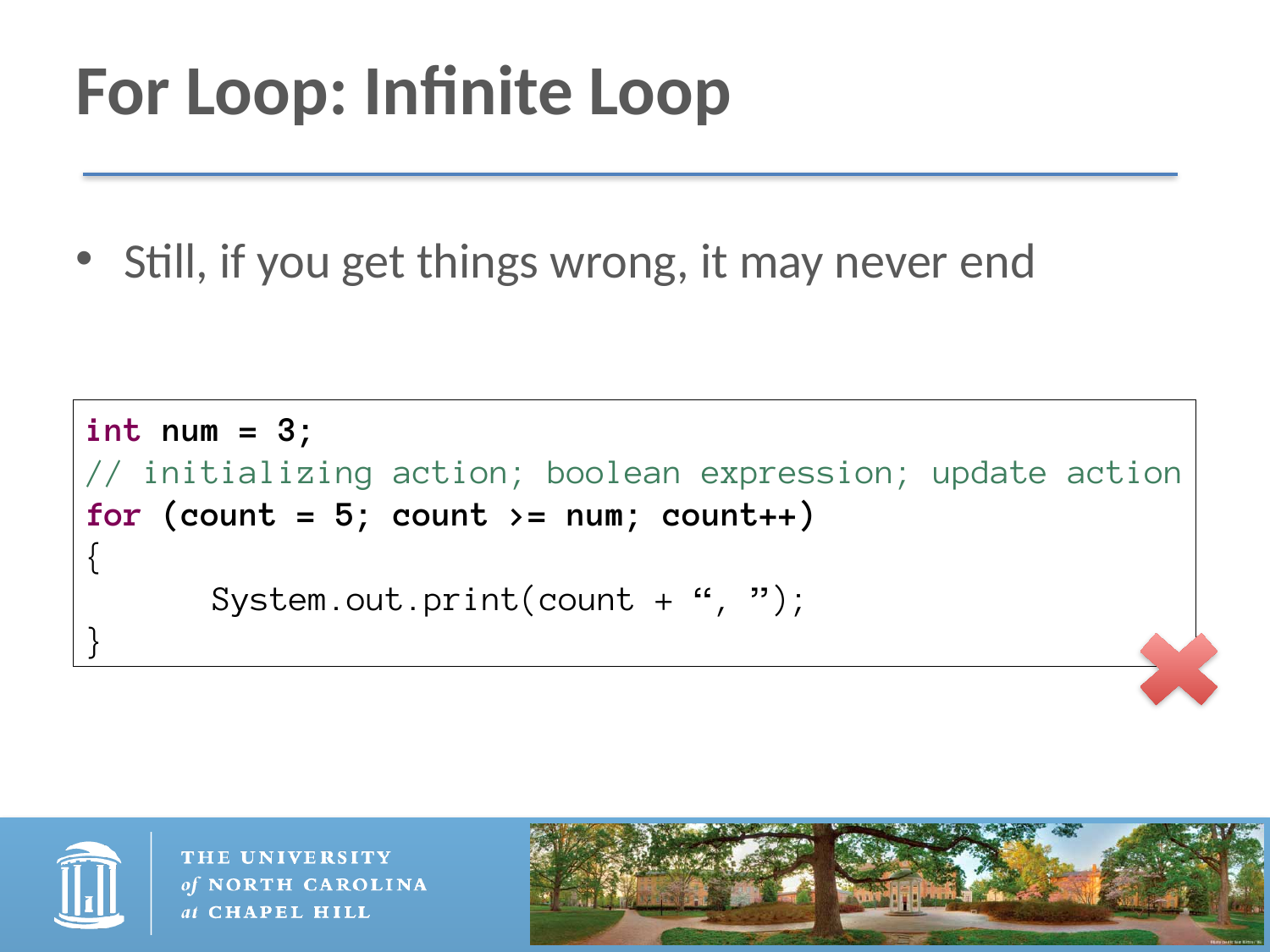

# For Loop: Infinite Loop
Still, if you get things wrong, it may never end
int num = 3;
// initializing action; boolean expression; update action
for (count = 5; count >= num; count++)
{
	System.out.print(count + “, ”);
}